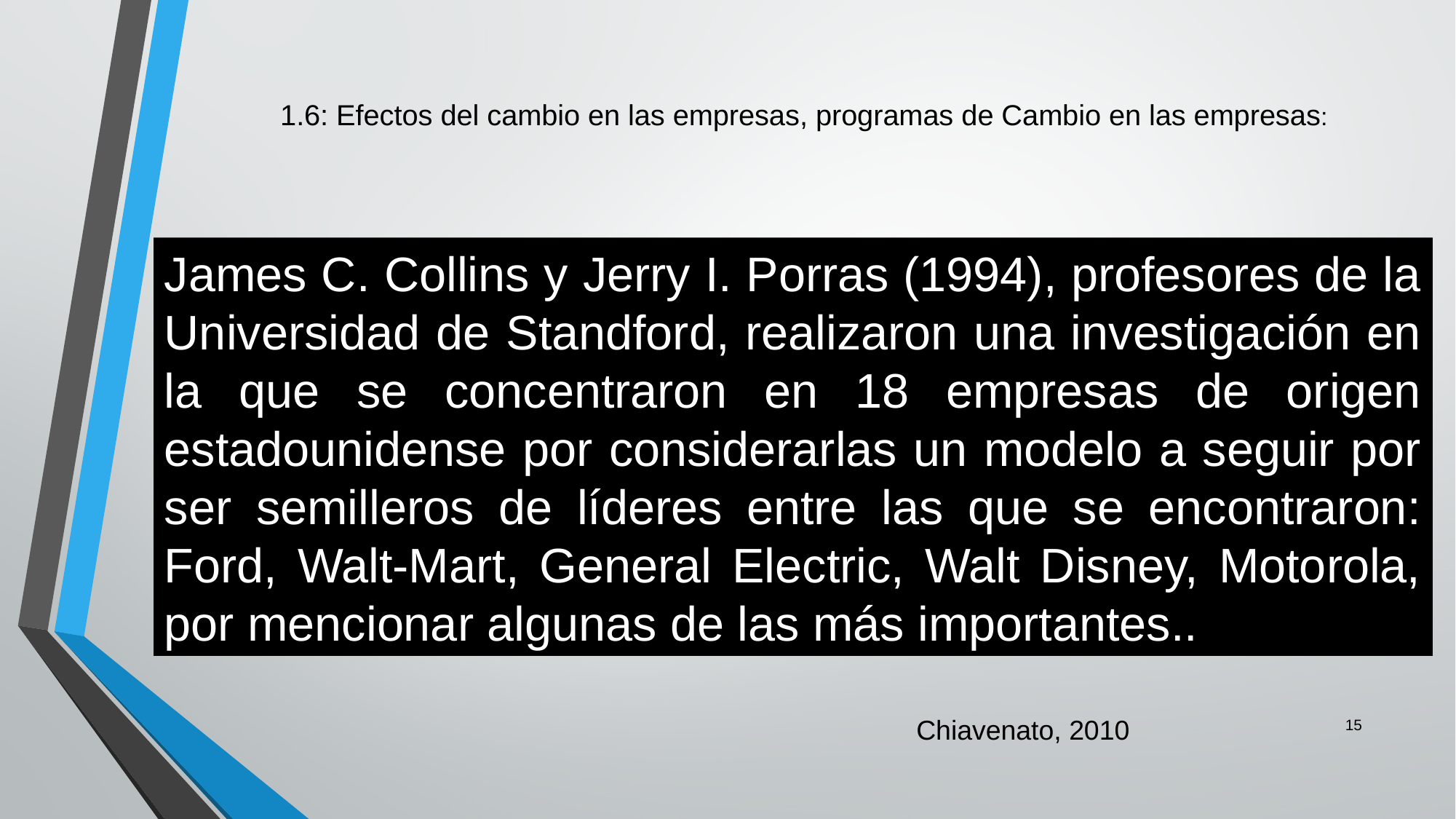

# 1.6: Efectos del cambio en las empresas, programas de Cambio en las empresas:
James C. Collins y Jerry I. Porras (1994), profesores de la Universidad de Standford, realizaron una investigación en la que se concentraron en 18 empresas de origen estadounidense por considerarlas un modelo a seguir por ser semilleros de líderes entre las que se encontraron: Ford, Walt-Mart, General Electric, Walt Disney, Motorola, por mencionar algunas de las más importantes..
15
Chiavenato, 2010